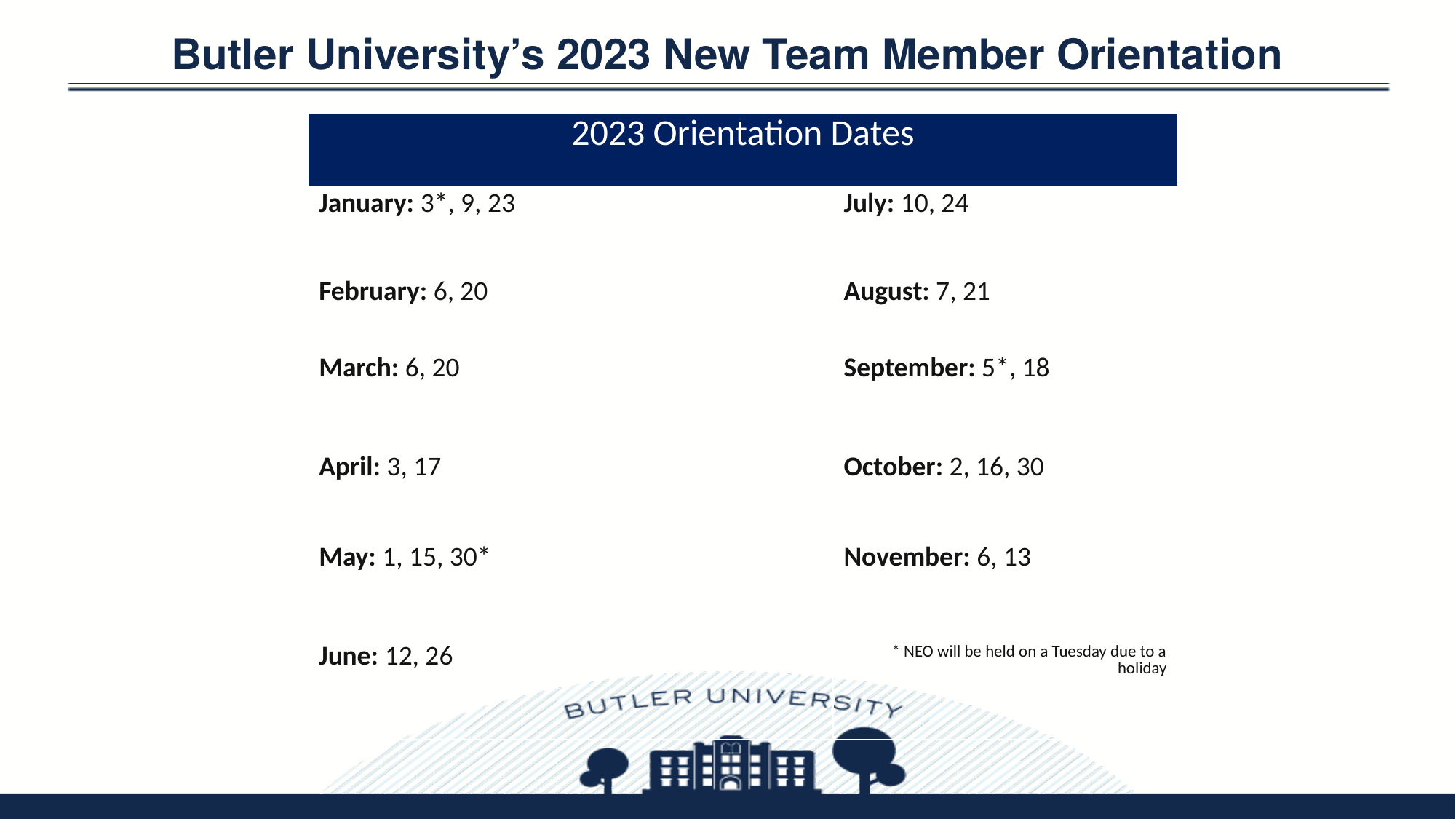

# Butler University’s 2023 New Team Member Orientation
| 2023 Orientation Dates |  |
| --- | --- |
| January: 3\*, 9, 23 | July: 10, 24 |
| February: 6, 20 | August: 7, 21 |
| March: 6, 20 | September: 5\*, 18 |
| April: 3, 17 | October: 2, 16, 30 |
| May: 1, 15, 30\* | November: 6, 13 |
| June: 12, 26 | \* NEO will be held on a Tuesday due to a holiday |